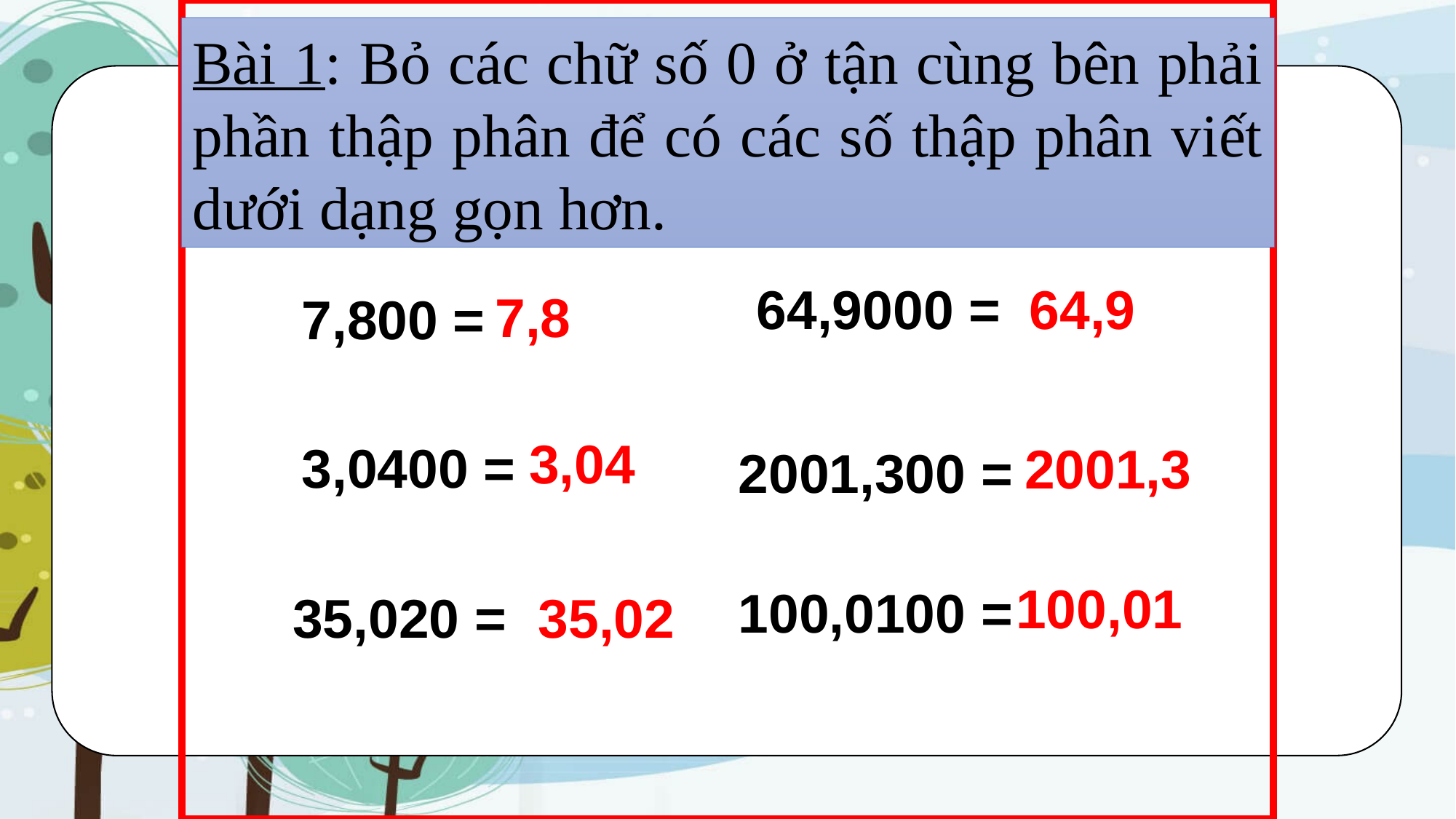

Bài 1: Bỏ các chữ số 0 ở tận cùng bên phải phần thập phân để có các số thập phân viết dưới dạng gọn hơn.

 7,8
64,9000 =
64,9
7,800 =
3,04
3,0400 =
2001,3
2001,300 =
100,01
100,0100 =
35,020 =
35,02